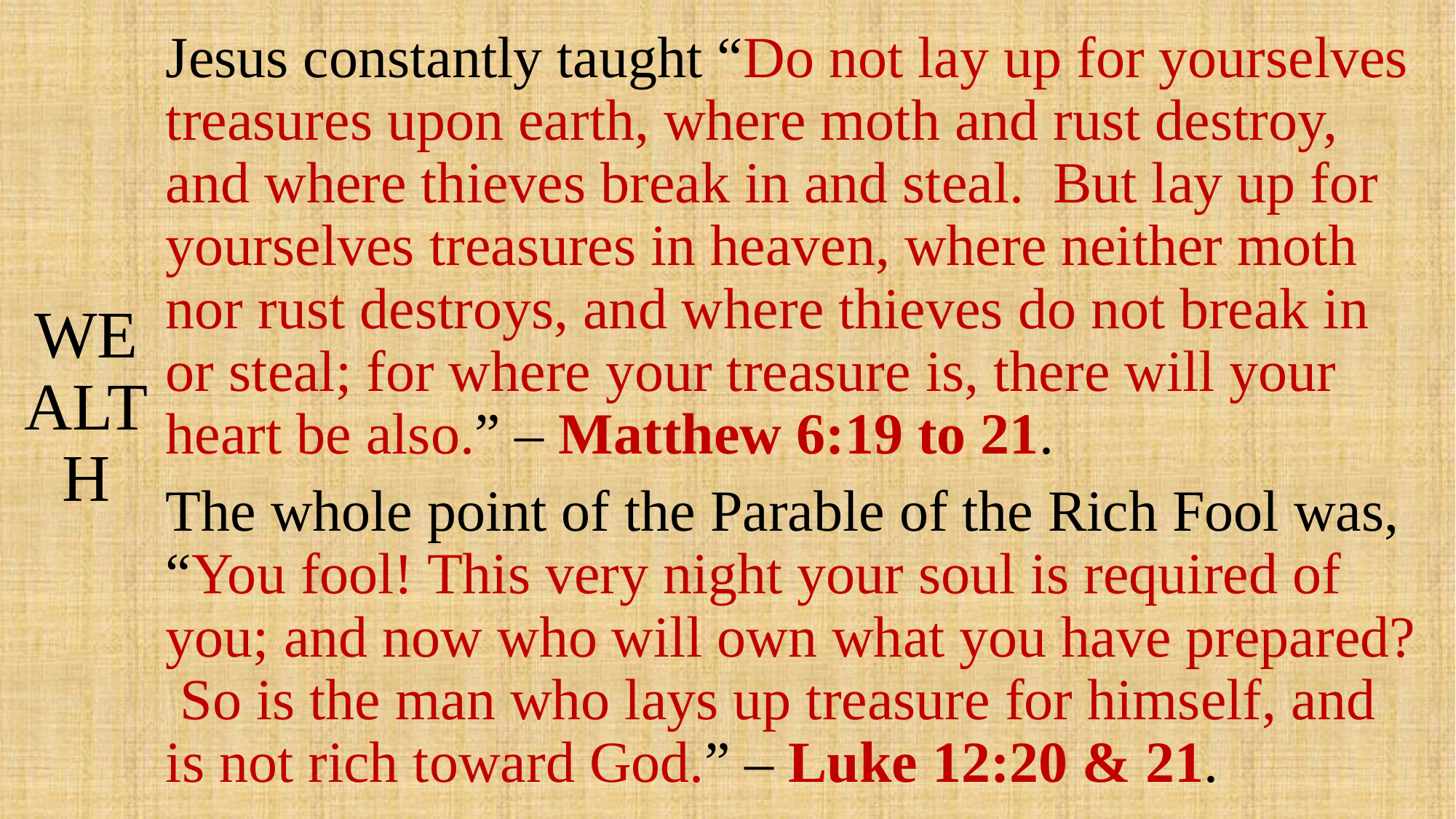

# WEALTH
Jesus constantly taught “Do not lay up for yourselves treasures upon earth, where moth and rust destroy, and where thieves break in and steal.  But lay up for yourselves treasures in heaven, where neither moth nor rust destroys, and where thieves do not break in or steal; for where your treasure is, there will your heart be also.” – Matthew 6:19 to 21.
The whole point of the Parable of the Rich Fool was, “You fool! This very night your soul is required of you; and now who will own what you have prepared?  So is the man who lays up treasure for himself, and is not rich toward God.” – Luke 12:20 & 21.